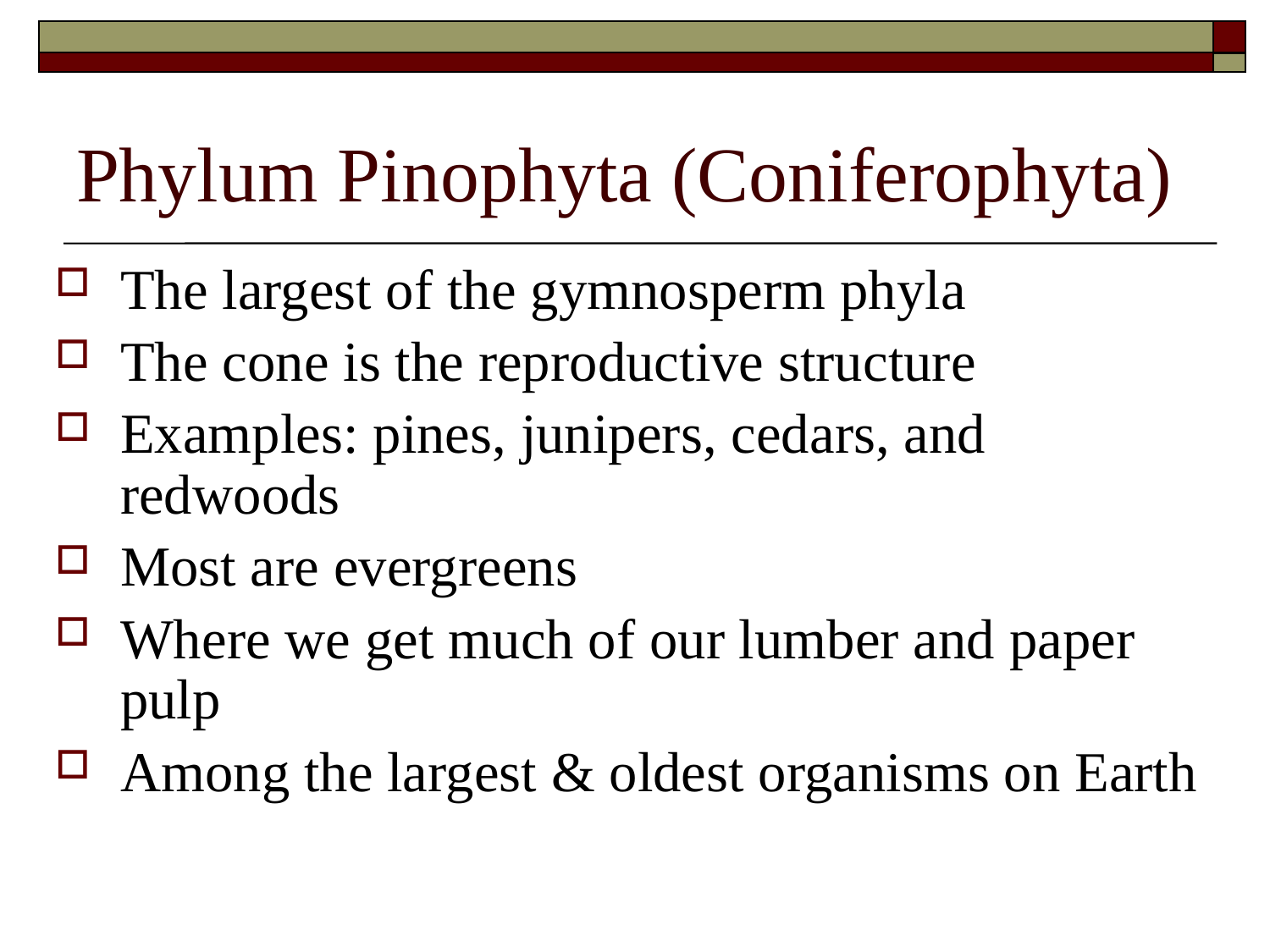

# Phylum Pinophyta (Coniferophyta)
The largest of the gymnosperm phyla
The cone is the reproductive structure
Examples: pines, junipers, cedars, and redwoods
Most are evergreens
Where we get much of our lumber and paper pulp
Among the largest & oldest organisms on Earth